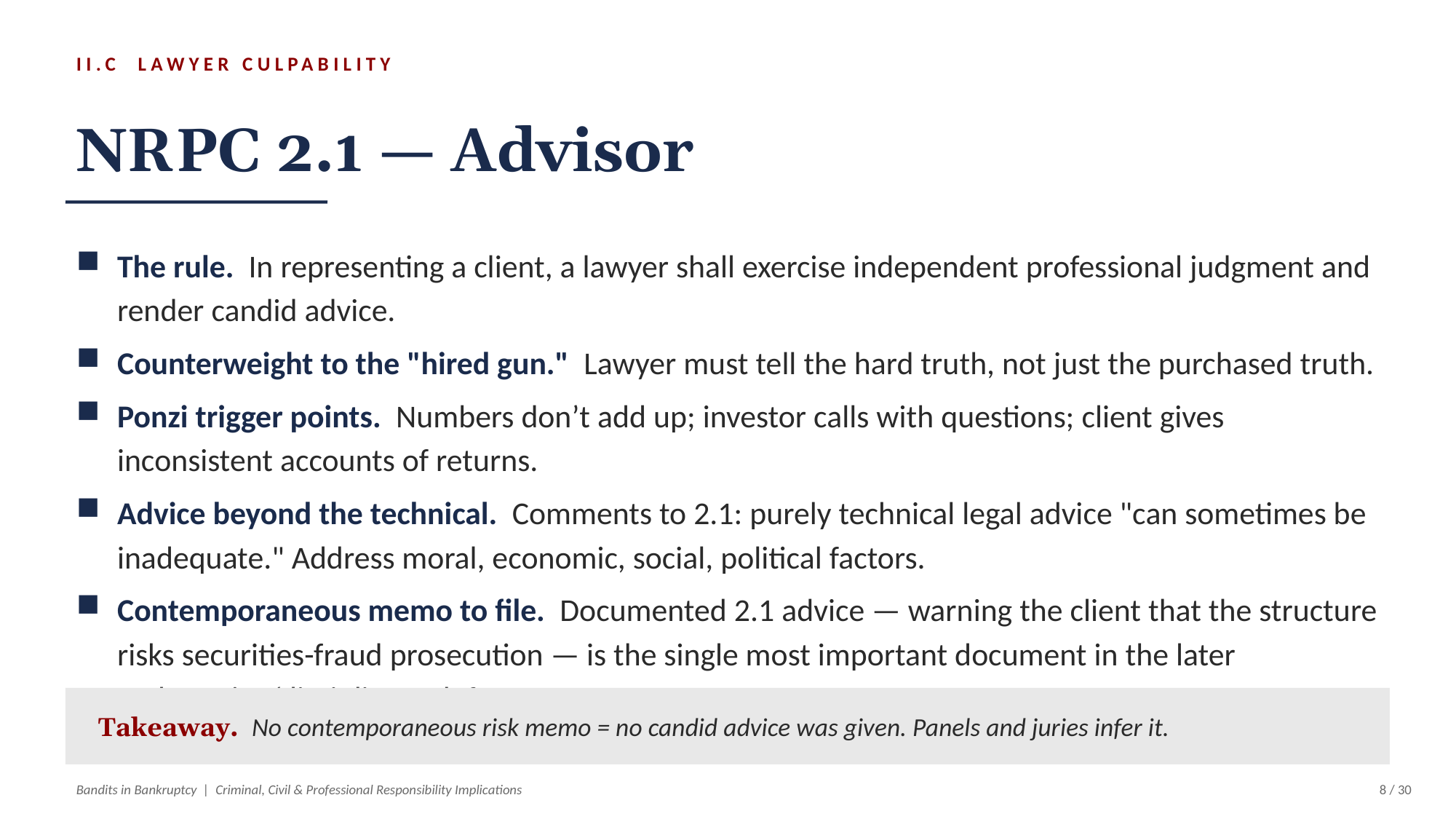

II.C  LAWYER CULPABILITY
NRPC 2.1 — Advisor

The rule.  In representing a client, a lawyer shall exercise independent professional judgment and render candid advice.
Counterweight to the "hired gun."  Lawyer must tell the hard truth, not just the purchased truth.
Ponzi trigger points.  Numbers don’t add up; investor calls with questions; client gives inconsistent accounts of returns.
Advice beyond the technical.  Comments to 2.1: purely technical legal advice "can sometimes be inadequate." Address moral, economic, social, political factors.
Contemporaneous memo to file.  Documented 2.1 advice — warning the client that the structure risks securities-fraud prosecution — is the single most important document in the later malpractice/disciplinary defense.

Takeaway.  No contemporaneous risk memo = no candid advice was given. Panels and juries infer it.
Bandits in Bankruptcy  |  Criminal, Civil & Professional Responsibility Implications
8 / 30